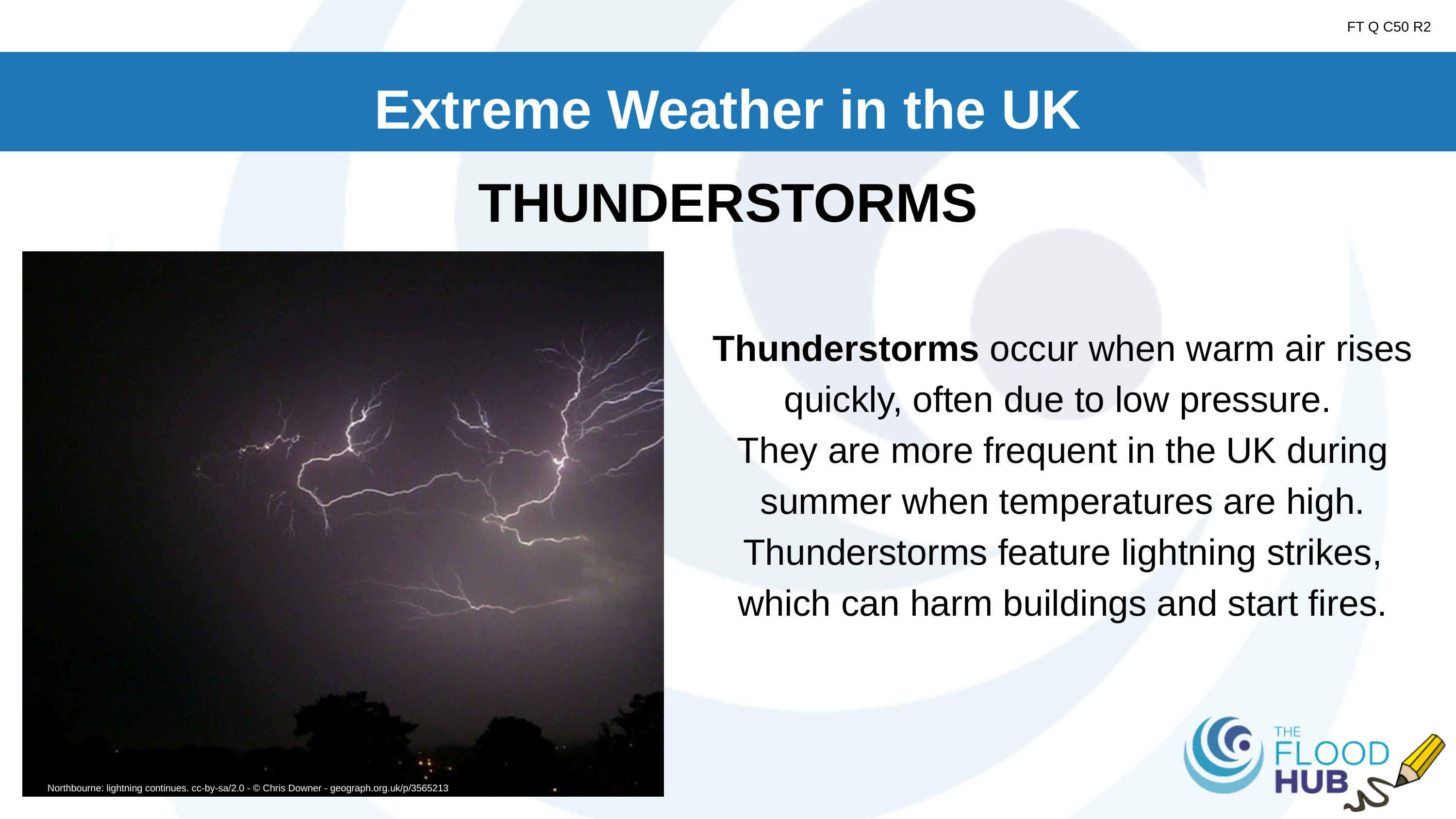

FT Q C50 R2

Extreme Weather in the UK
THUNDERSTORMS

Northbourne: lightning continues. cc-by-sa/2.0 - © Chris Downer - geograph.org.uk/p/3565213
Thunderstorms occur when warm air rises quickly, often due to low pressure.
They are more frequent in the UK during summer when temperatures are high. Thunderstorms feature lightning strikes, which can harm buildings and start fires.